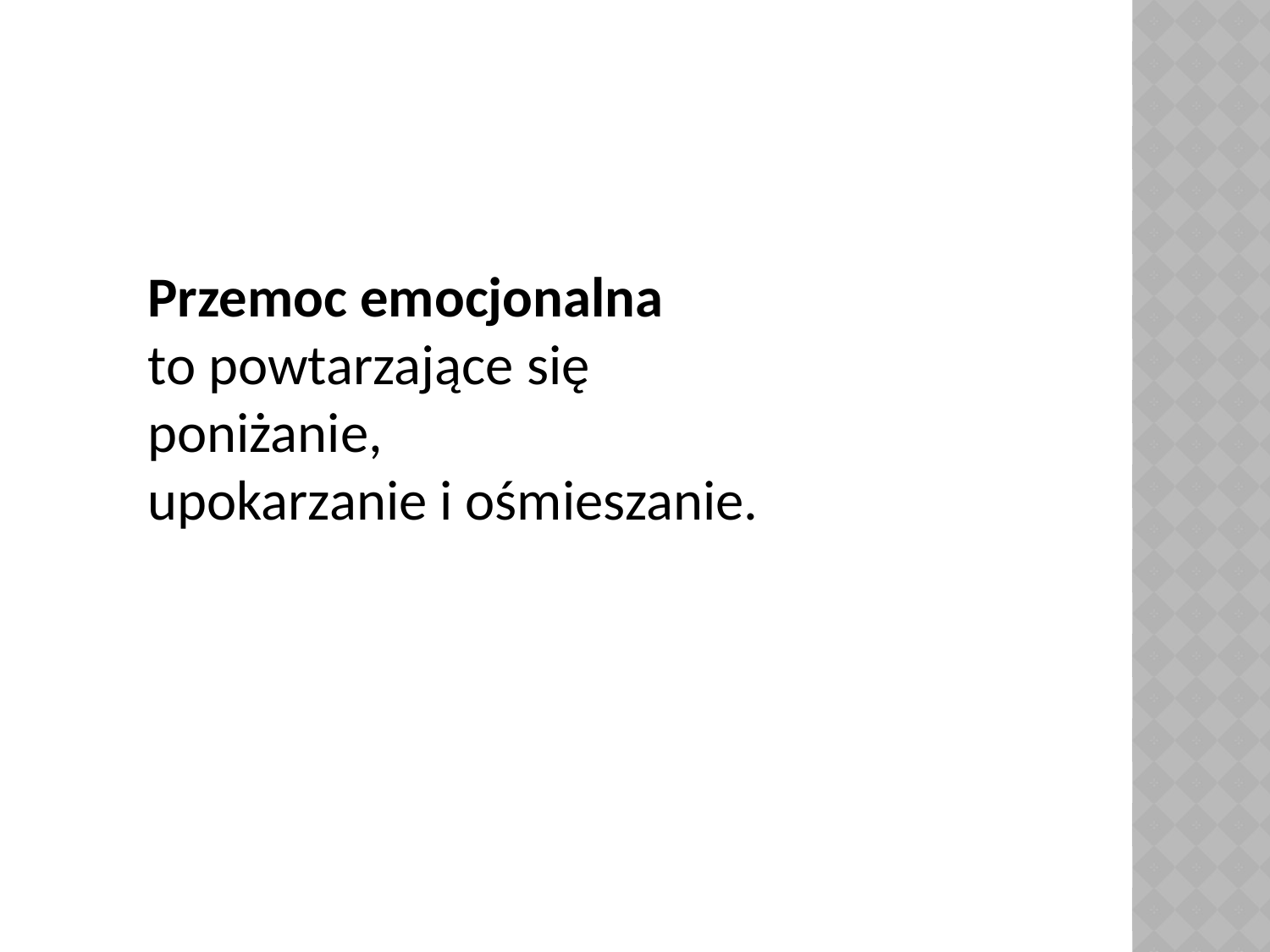

Przemoc emocjonalna
to powtarzające się
poniżanie,
upokarzanie i ośmieszanie.